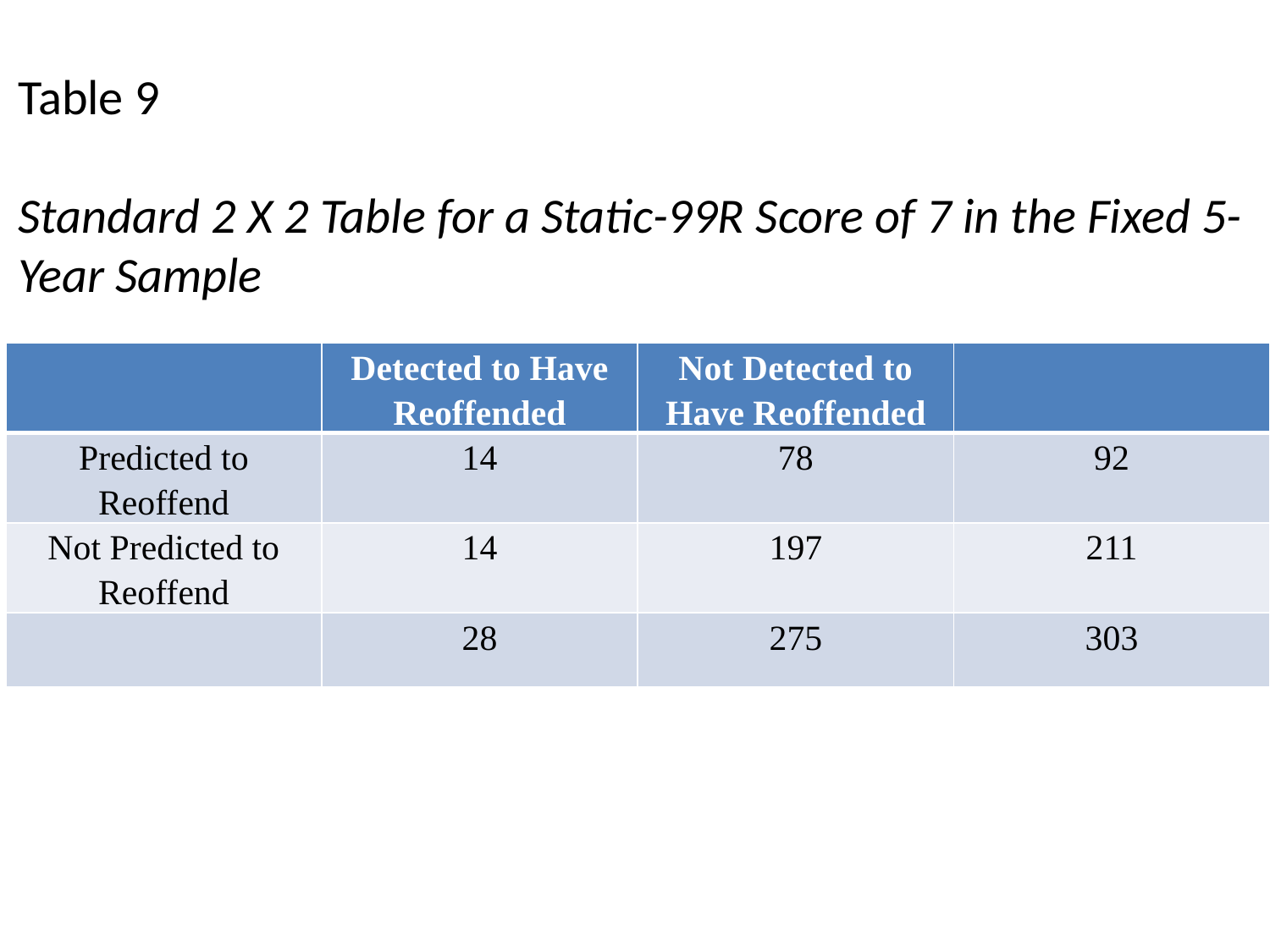

Table 9

Standard 2 X 2 Table for a Static-99R Score of 7 in the Fixed 5-Year Sample
|  | Detected to Have Reoffended | Not Detected to Have Reoffended |  |
| --- | --- | --- | --- |
| Predicted to Reoffend | 14 | 78 | 92 |
| Not Predicted to Reoffend | 14 | 197 | 211 |
|  | 28 | 275 | 303 |